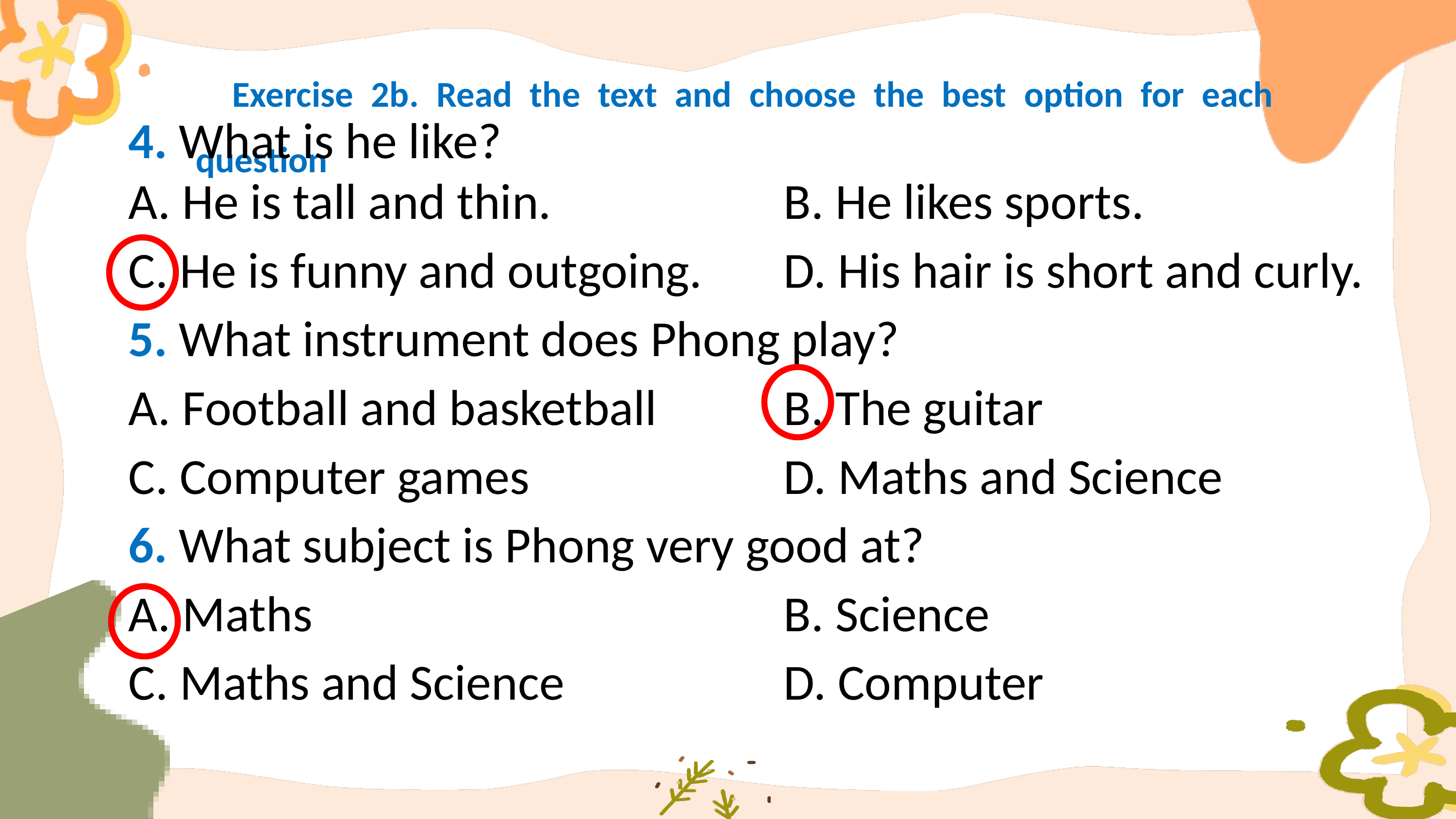

Exercise 2b. Read the text and choose the best option for each question
4. What is he like?
A. He is tall and thin.				B. He likes sports.
C. He is funny and outgoing.		D. His hair is short and curly.
5. What instrument does Phong play?
A. Football and basketball		B. The guitar
C. Computer games				D. Maths and Science
6. What subject is Phong very good at?
A. Maths							B. Science
C. Maths and Science				D. Computer